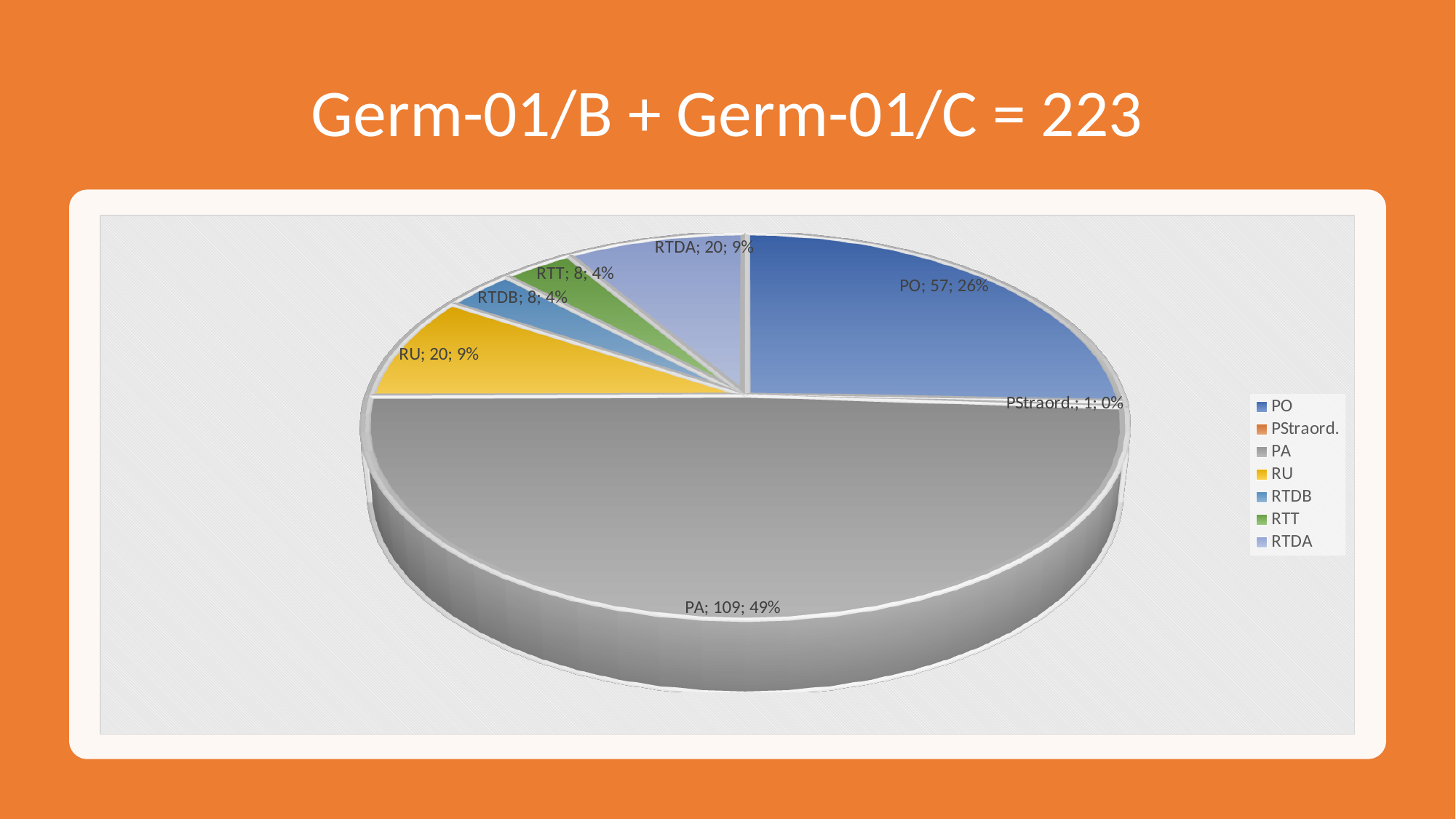

# Germ-01/B + Germ-01/C = 223

[unsupported chart]